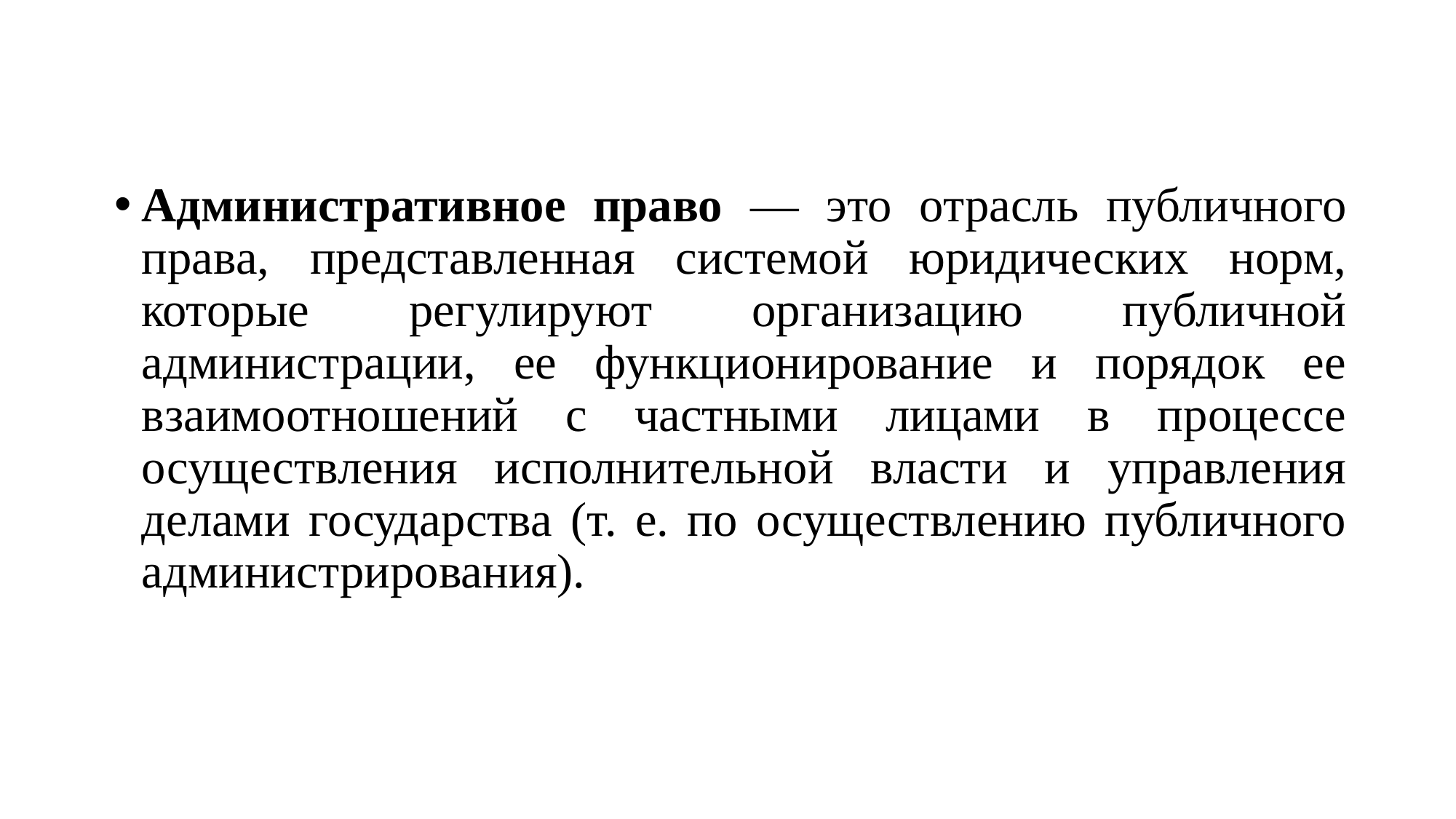

Административное право — это отрасль публичного права, представленная системой юридических норм, которые регулируют организацию публичной администрации, ее функционирование и порядок ее взаимоотношений с частными лицами в процессе осуществления исполнительной власти и управления делами государства (т. е. по осуществлению публичного администрирования).